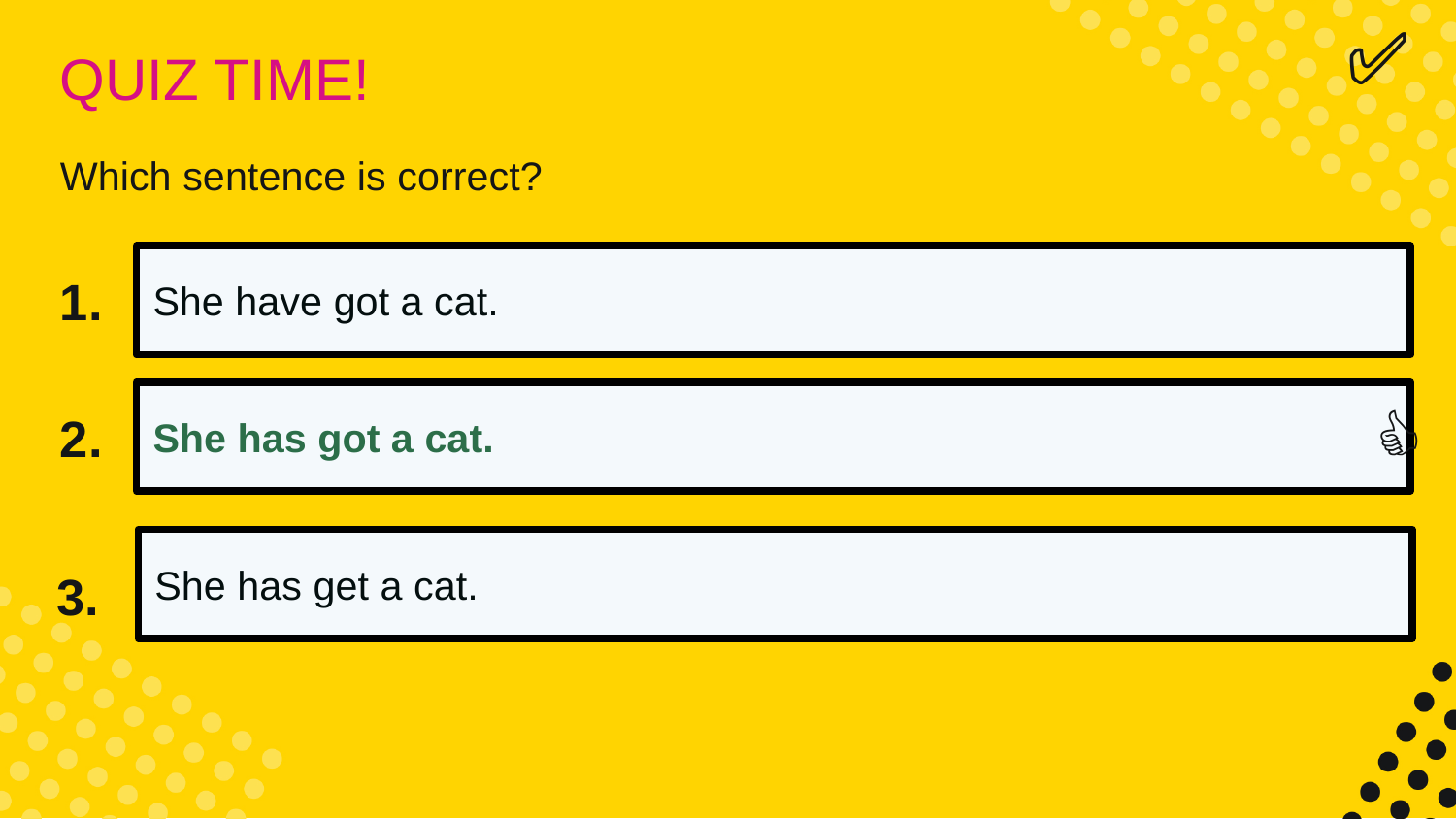

QUIZ TIME!
✅​
Which sentence is correct?
1.
She have got a cat.
2.
She has got a cat.
👍​
She has get a cat.
3.